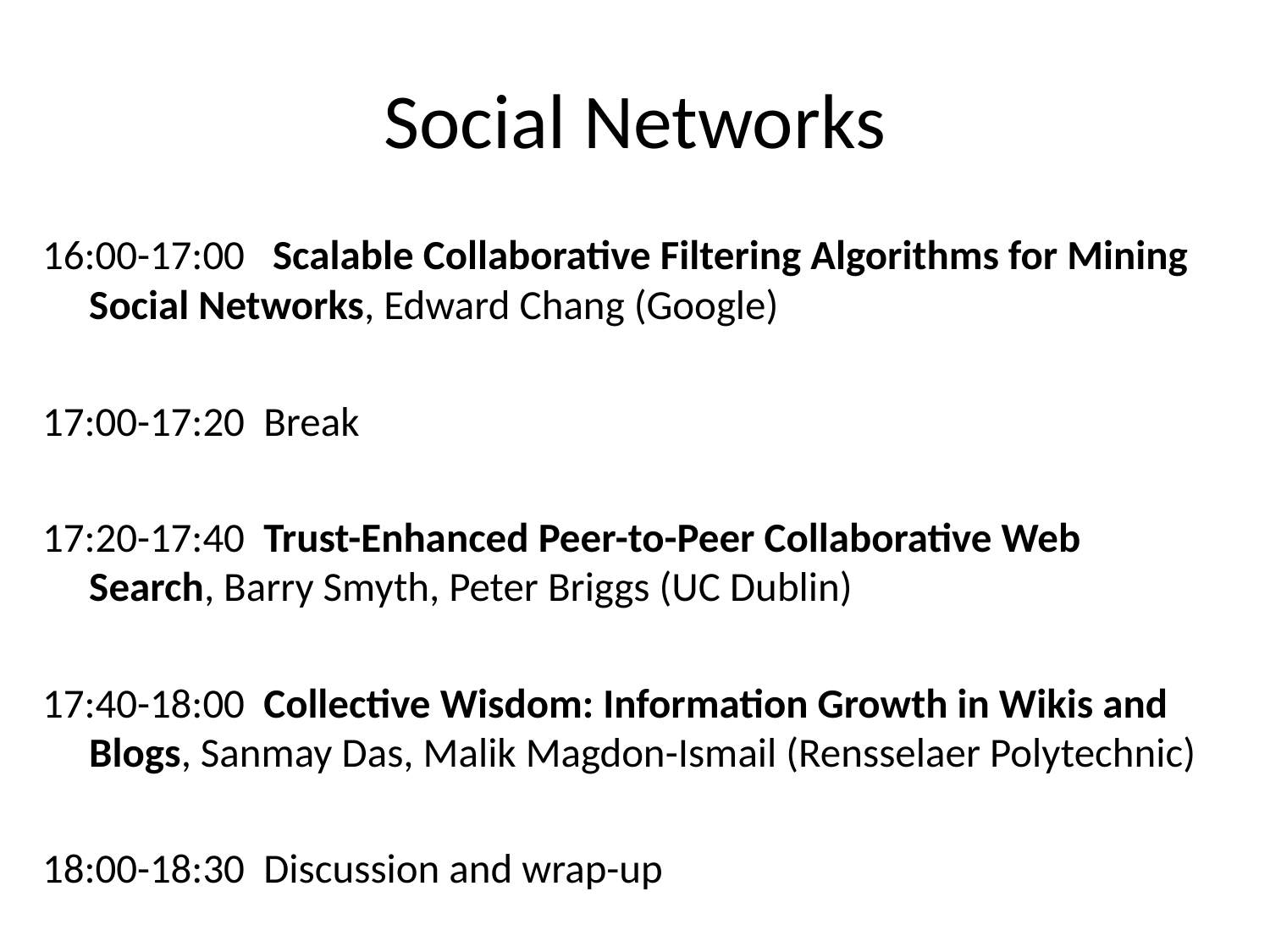

# Social Networks
16:00-17:00   Scalable Collaborative Filtering Algorithms for Mining Social Networks, Edward Chang (Google)

17:00-17:20  Break

17:20-17:40  Trust-Enhanced Peer-to-Peer Collaborative Web Search, Barry Smyth, Peter Briggs (UC Dublin)

17:40-18:00  Collective Wisdom: Information Growth in Wikis and Blogs, Sanmay Das, Malik Magdon-Ismail (Rensselaer Polytechnic)

18:00-18:30  Discussion and wrap-up